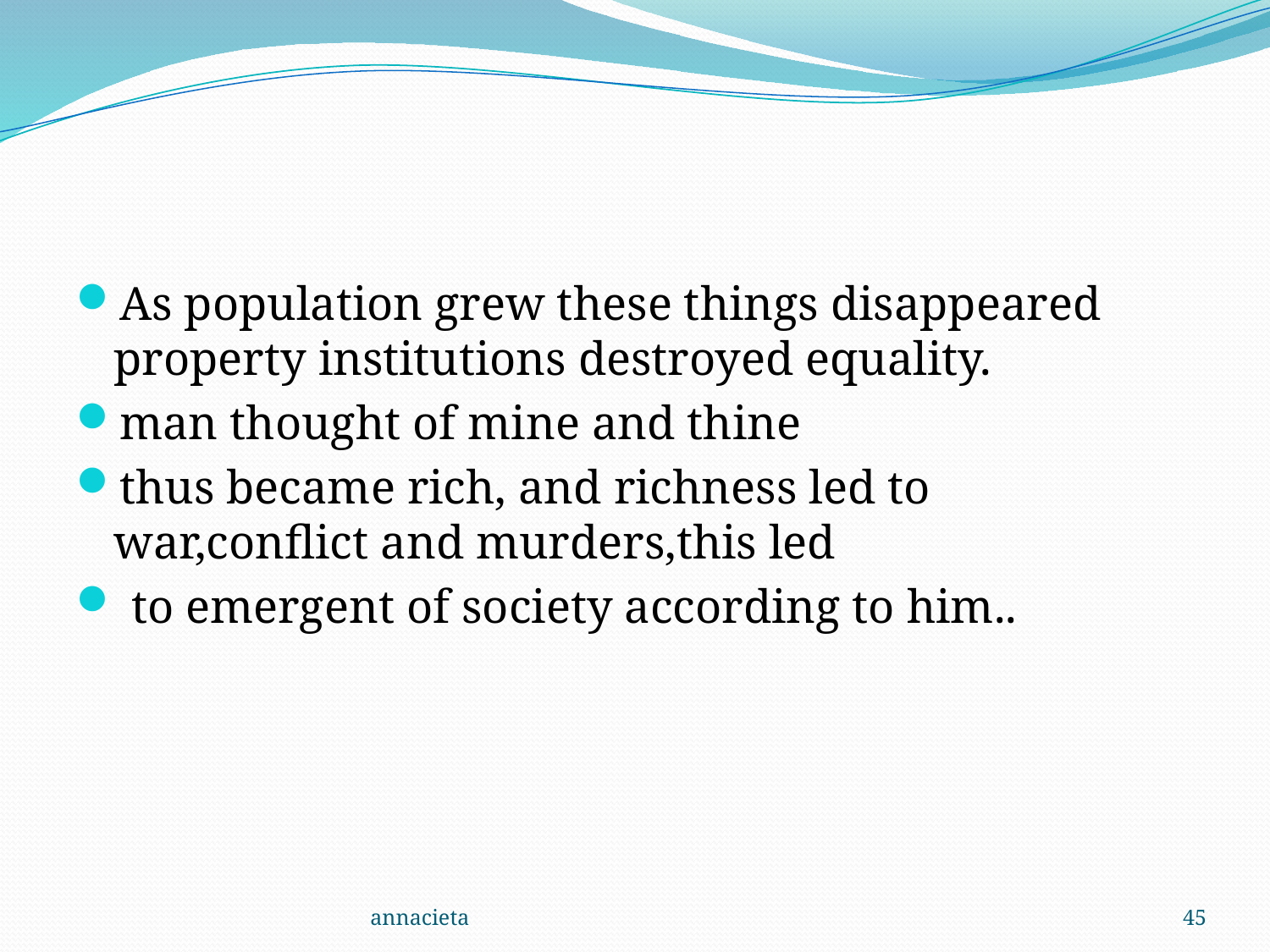

#
As population grew these things disappeared property institutions destroyed equality.
man thought of mine and thine
thus became rich, and richness led to war,conflict and murders,this led
 to emergent of society according to him..

annacieta
45